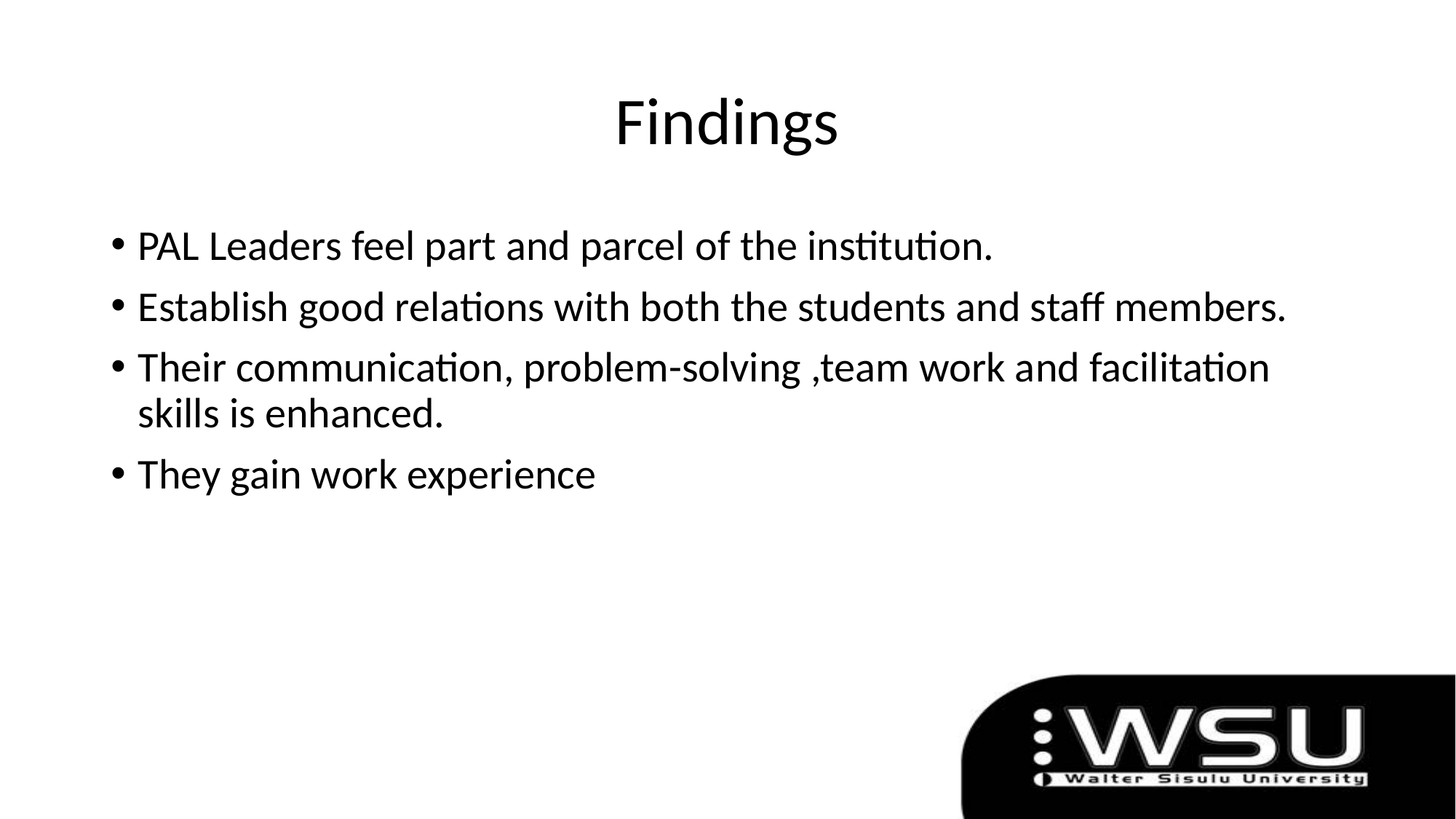

# Findings
PAL Leaders feel part and parcel of the institution.
Establish good relations with both the students and staff members.
Their communication, problem-solving ,team work and facilitation skills is enhanced.
They gain work experience